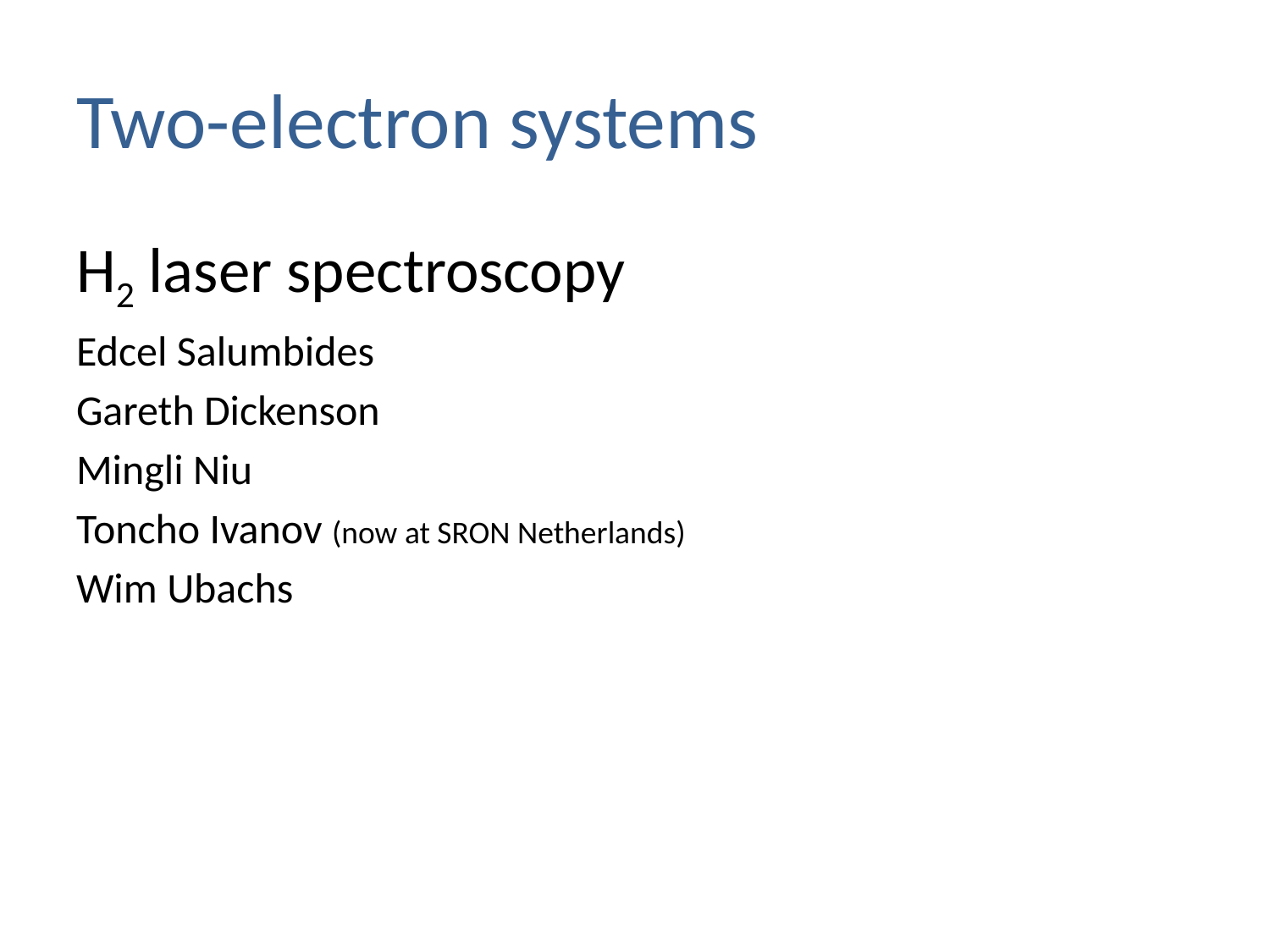

# Two-electron systems
H2 laser spectroscopy
Edcel Salumbides
Gareth Dickenson
Mingli Niu
Toncho Ivanov (now at SRON Netherlands)
Wim Ubachs